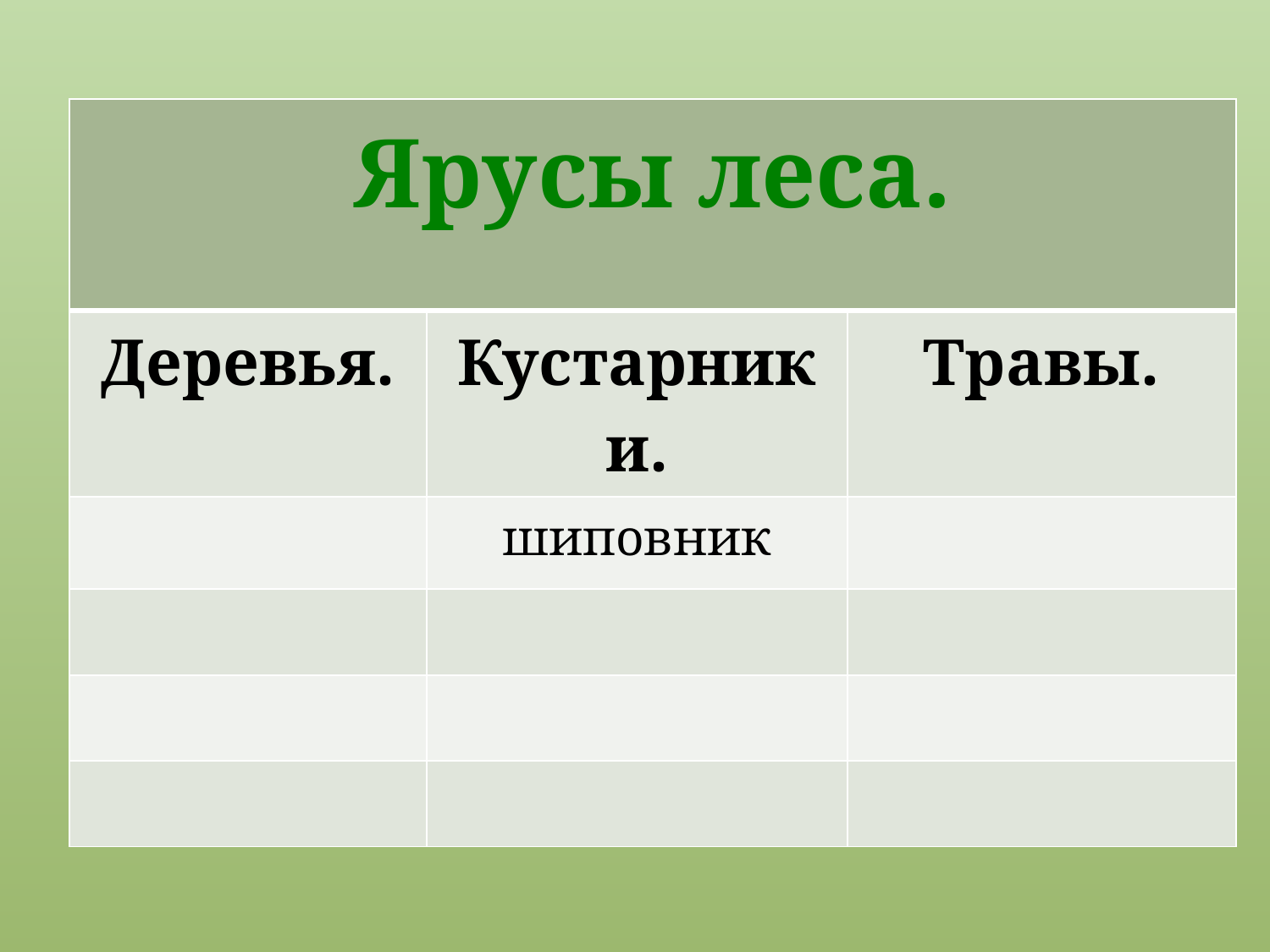

| Ярусы леса. |  |  |
| --- | --- | --- |
| Деревья. | Кустарники. | Травы. |
|  | шиповник |  |
|  |  |  |
|  |  |  |
|  |  |  |